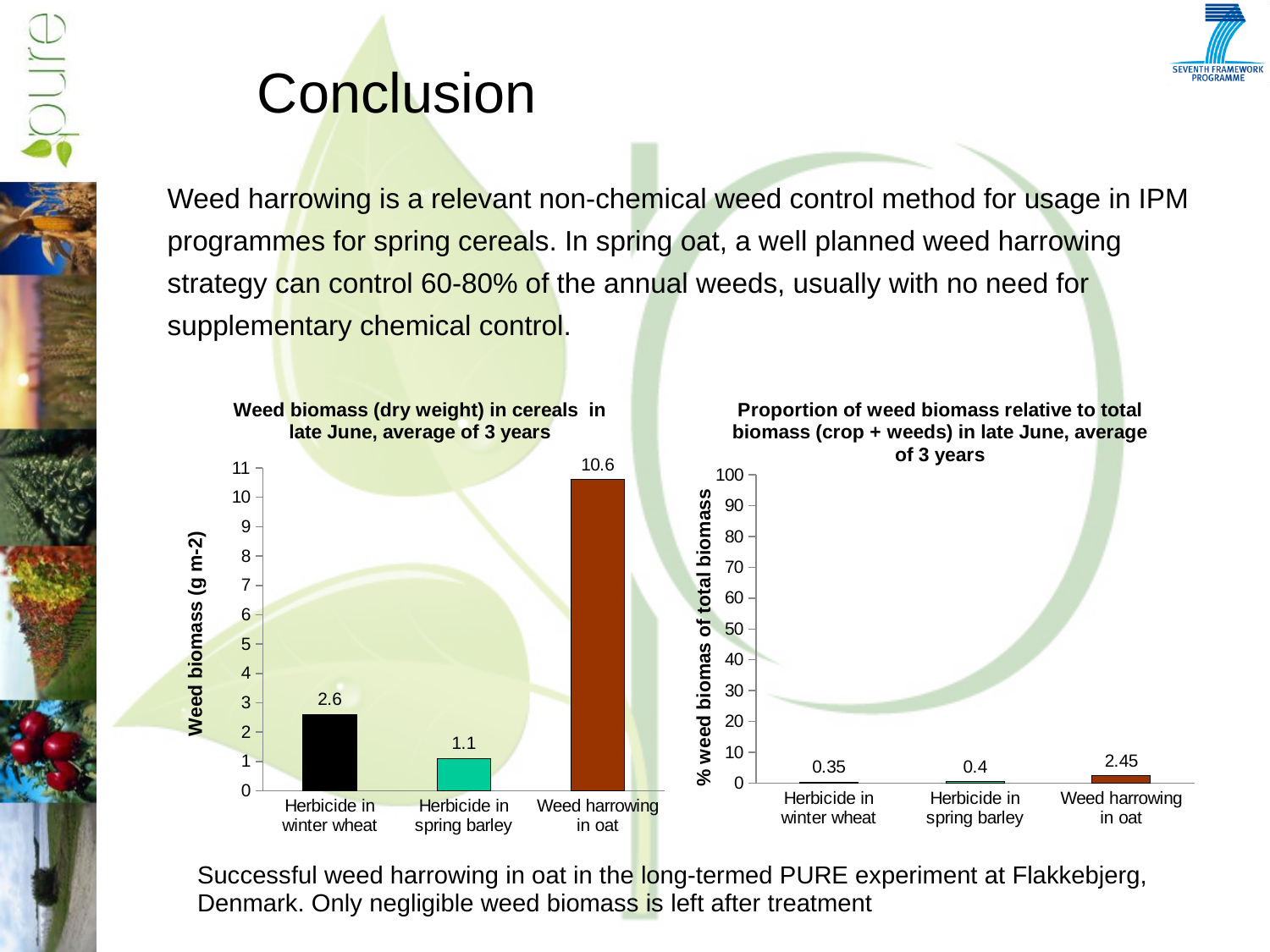

Conclusion
Weed harrowing is a relevant non-chemical weed control method for usage in IPM programmes for spring cereals. In spring oat, a well planned weed harrowing strategy can control 60-80% of the annual weeds, usually with no need for supplementary chemical control.

### Chart: Weed biomass (dry weight) in cereals  in late June, average of 3 years

| Category |  |
|---|---|
| Herbicide in winter wheat | 2.6 |
| Herbicide in spring barley | 1.1 |
| Weed harrowing in oat | 10.6 |

### Chart: Proportion of weed biomass relative to total biomass (crop + weeds) in late June, average of 3 years

| Category |  |
|---|---|
| Herbicide in winter wheat | 0.35000000000000003 |
| Herbicide in spring barley | 0.4 |
| Weed harrowing in oat | 2.4499999999999997 |
Successful weed harrowing in oat in the long-termed PURE experiment at Flakkebjerg, Denmark. Only negligible weed biomass is left after treatment